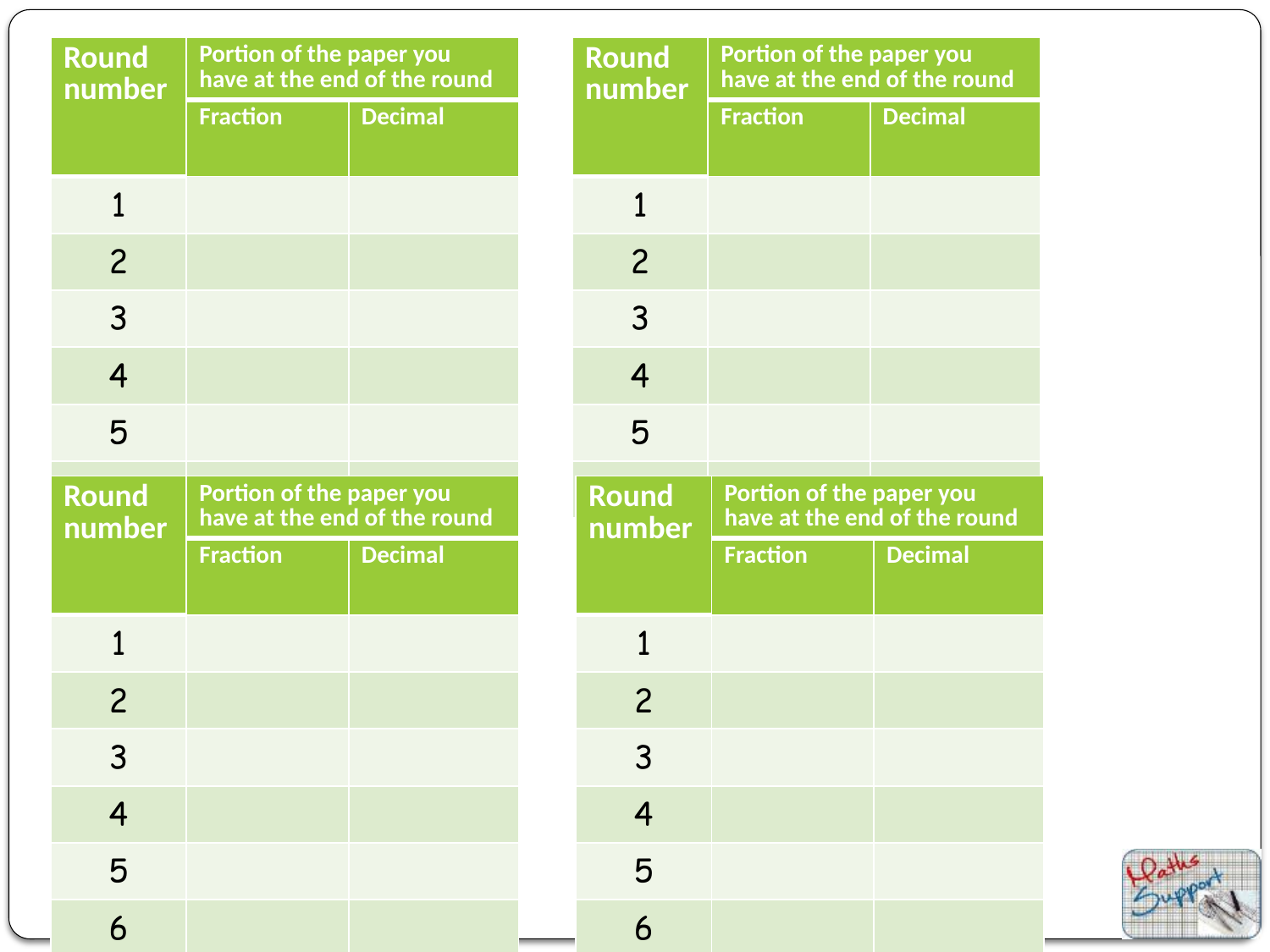

| Round number | Portion of the paper you have at the end of the round |  |
| --- | --- | --- |
|  | Fraction | Decimal |
| 1 |  |  |
| 2 |  |  |
| 3 |  |  |
| 4 |  |  |
| 5 |  |  |
| 6 |  |  |
| Round number | Portion of the paper you have at the end of the round |  |
| --- | --- | --- |
|  | Fraction | Decimal |
| 1 |  |  |
| 2 |  |  |
| 3 |  |  |
| 4 |  |  |
| 5 |  |  |
| 6 |  |  |
| Round number | Portion of the paper you have at the end of the round |  |
| --- | --- | --- |
|  | Fraction | Decimal |
| 1 |  |  |
| 2 |  |  |
| 3 |  |  |
| 4 |  |  |
| 5 |  |  |
| 6 |  |  |
| Round number | Portion of the paper you have at the end of the round |  |
| --- | --- | --- |
|  | Fraction | Decimal |
| 1 |  |  |
| 2 |  |  |
| 3 |  |  |
| 4 |  |  |
| 5 |  |  |
| 6 |  |  |